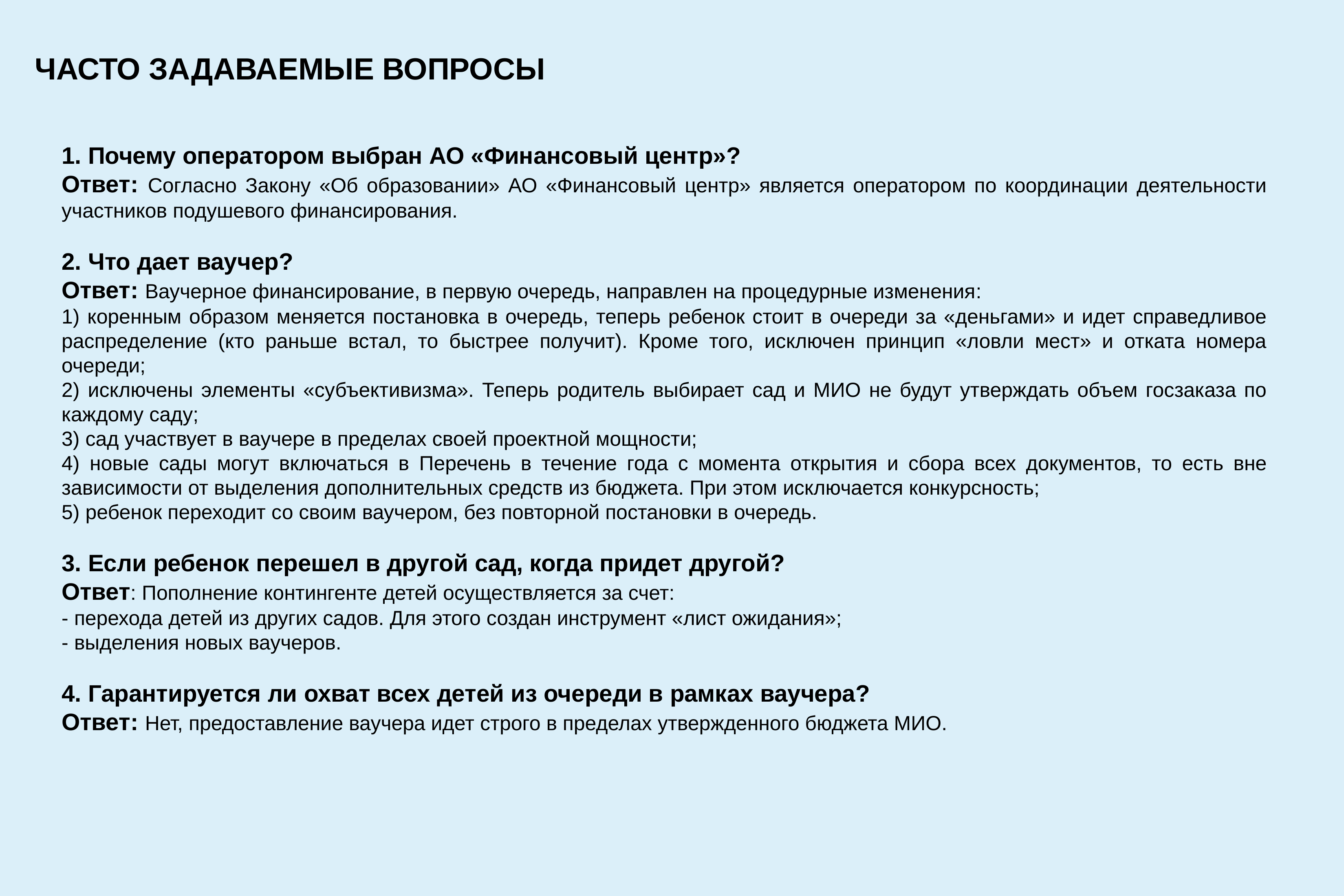

ЧАСТО ЗАДАВАЕМЫЕ ВОПРОСЫ
1. Почему оператором выбран АО «Финансовый центр»?
Ответ: Согласно Закону «Об образовании» АО «Финансовый центр» является оператором по координации деятельности участников подушевого финансирования.

2. Что дает ваучер?
Ответ: Ваучерное финансирование, в первую очередь, направлен на процедурные изменения:
1) коренным образом меняется постановка в очередь, теперь ребенок стоит в очереди за «деньгами» и идет справедливое распределение (кто раньше встал, то быстрее получит). Кроме того, исключен принцип «ловли мест» и отката номера очереди;
2) исключены элементы «субъективизма». Теперь родитель выбирает сад и МИО не будут утверждать объем госзаказа по каждому саду;
3) сад участвует в ваучере в пределах своей проектной мощности;
4) новые сады могут включаться в Перечень в течение года с момента открытия и сбора всех документов, то есть вне зависимости от выделения дополнительных средств из бюджета. При этом исключается конкурсность;
5) ребенок переходит со своим ваучером, без повторной постановки в очередь.

3. Если ребенок перешел в другой сад, когда придет другой?
Ответ: Пополнение контингенте детей осуществляется за счет:
- перехода детей из других садов. Для этого создан инструмент «лист ожидания»;
- выделения новых ваучеров.

4. Гарантируется ли охват всех детей из очереди в рамках ваучера?
Ответ: Нет, предоставление ваучера идет строго в пределах утвержденного бюджета МИО.